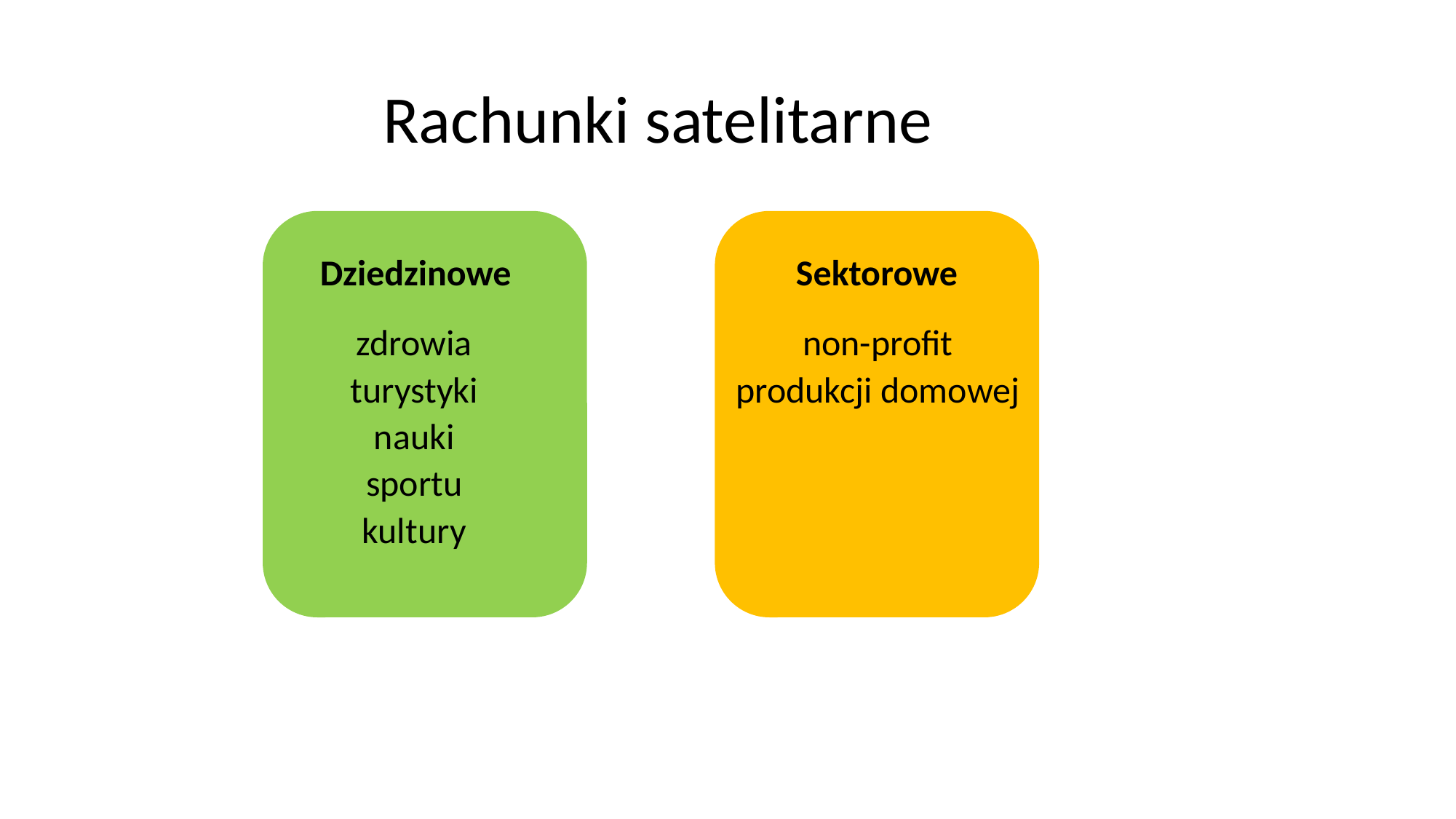

# Rachunki satelitarne
Dziedzinowe
Sektorowe

zdrowia
turystyki
nauki
sportu
kultury

non-profit
produkcji domowej